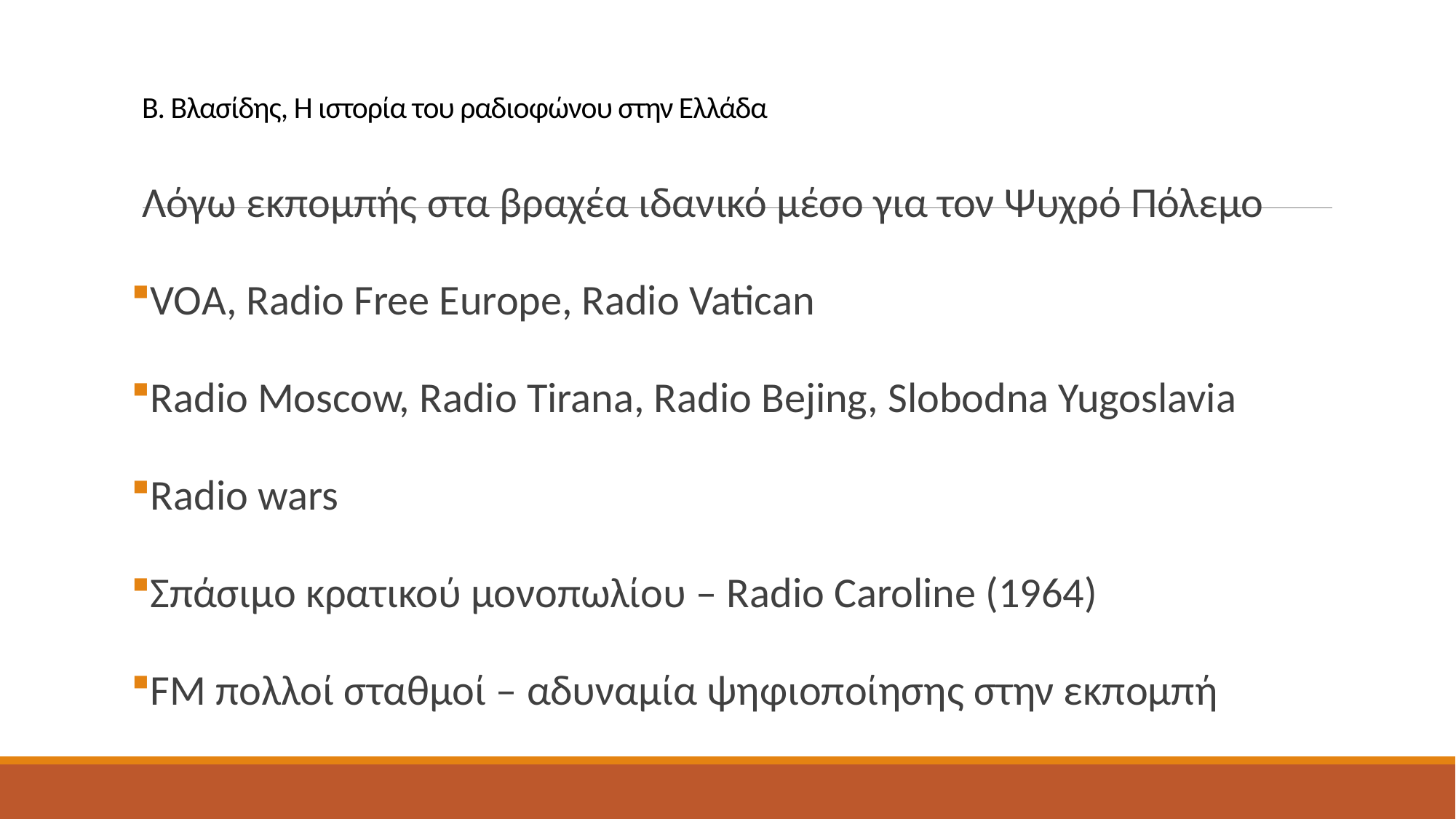

# Β. Βλασίδης, Η ιστορία του ραδιοφώνου στην Ελλάδα
Λόγω εκπομπής στα βραχέα ιδανικό μέσο για τον Ψυχρό Πόλεμο
VOA, Radio Free Europe, Radio Vatican
Radio Moscow, Radio Tirana, Radio Bejing, Slobodna Yugoslavia
Radio wars
Σπάσιμο κρατικού μονοπωλίου – Radio Caroline (1964)
FM πολλοί σταθμοί – αδυναμία ψηφιοποίησης στην εκπομπή